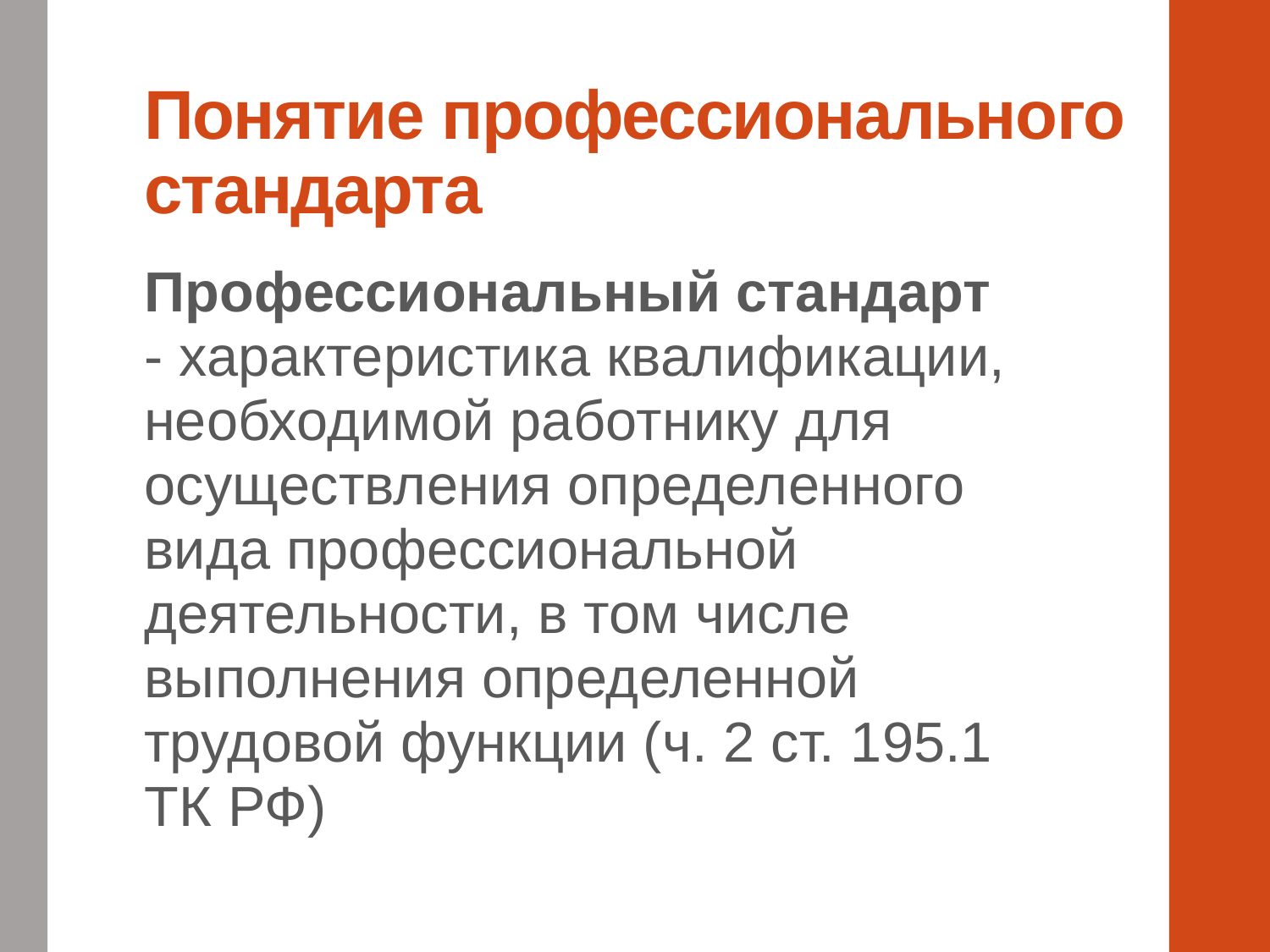

# Понятие профессионального стандарта
Профессиональный стандарт - характеристика квалификации, необходимой работнику для осуществления определенного вида профессиональной деятельности, в том числе выполнения определенной трудовой функции (ч. 2 ст. 195.1 ТК РФ)